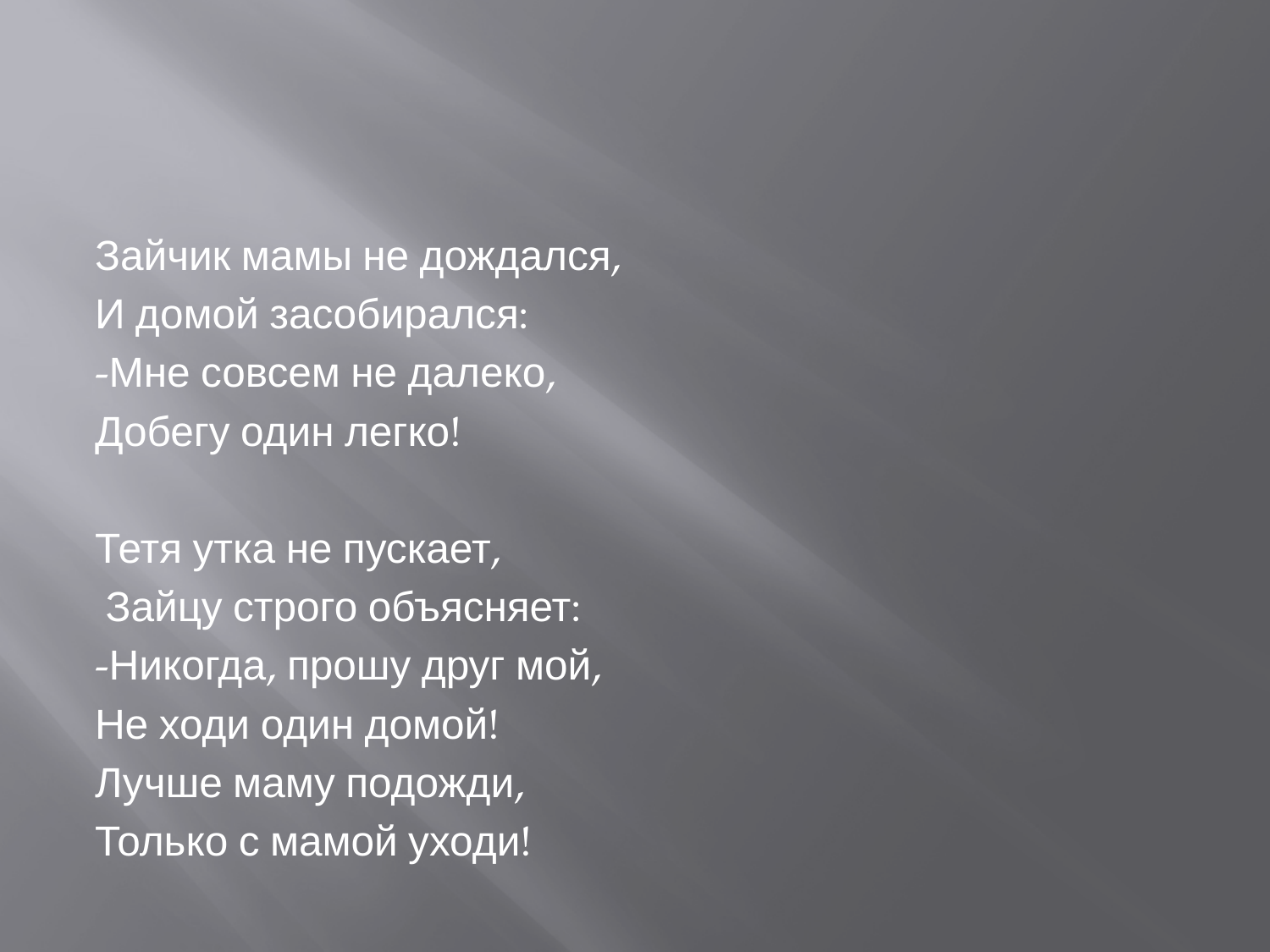

#
Зайчик мамы не дождался,
И домой засобирался:
-Мне совсем не далеко,
Добегу один легко!

Тетя утка не пускает,
 Зайцу строго объясняет:
-Никогда, прошу друг мой,
Не ходи один домой!
Лучше маму подожди,
Только с мамой уходи!